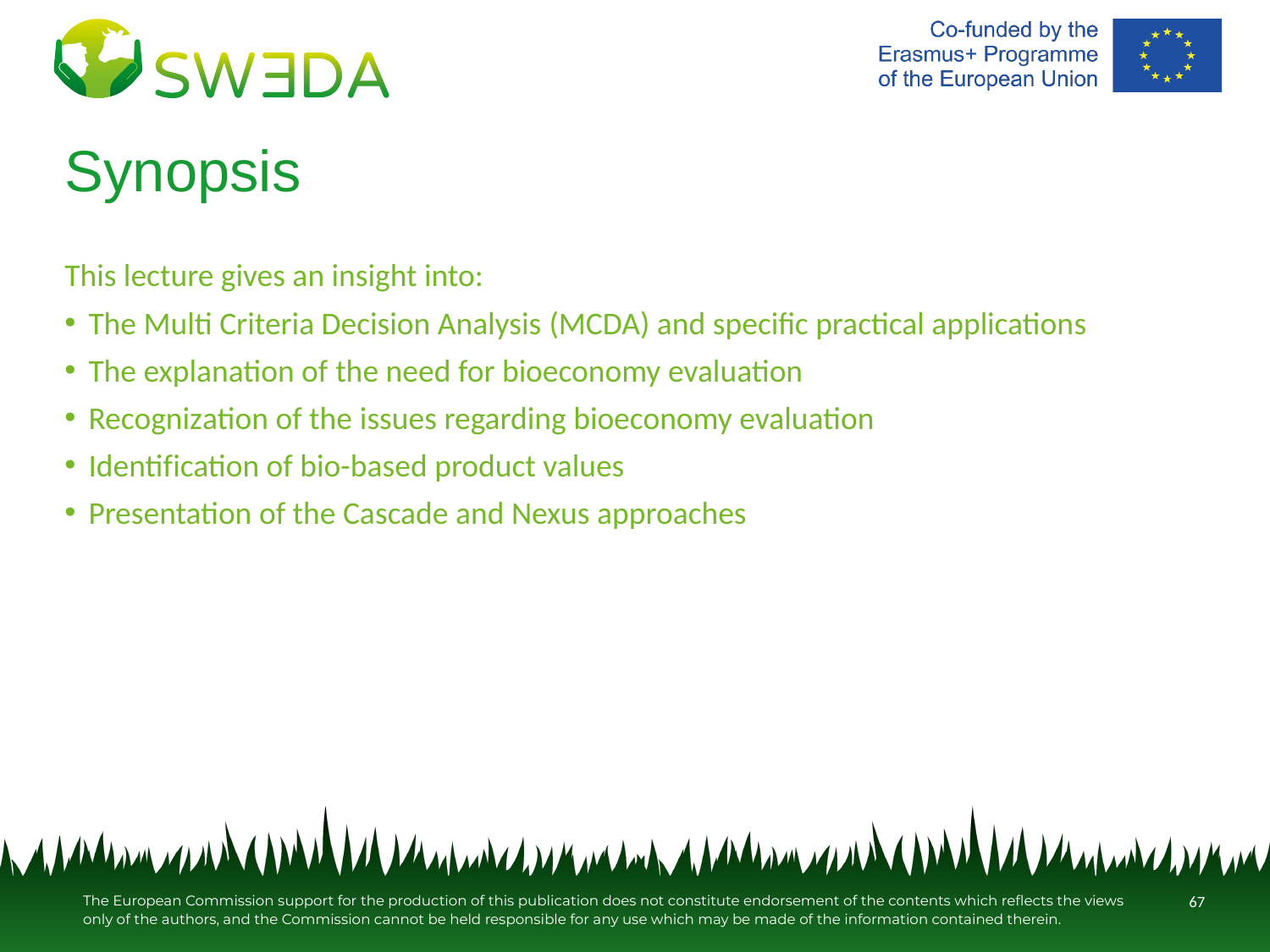

# Synopsis
This lecture gives an insight into:
The Multi Criteria Decision Analysis (MCDA) and specific practical applications
The explanation of the need for bioeconomy evaluation
Recognization of the issues regarding bioeconomy evaluation
Identification of bio-based product values
Presentation of the Cascade and Nexus approaches

67